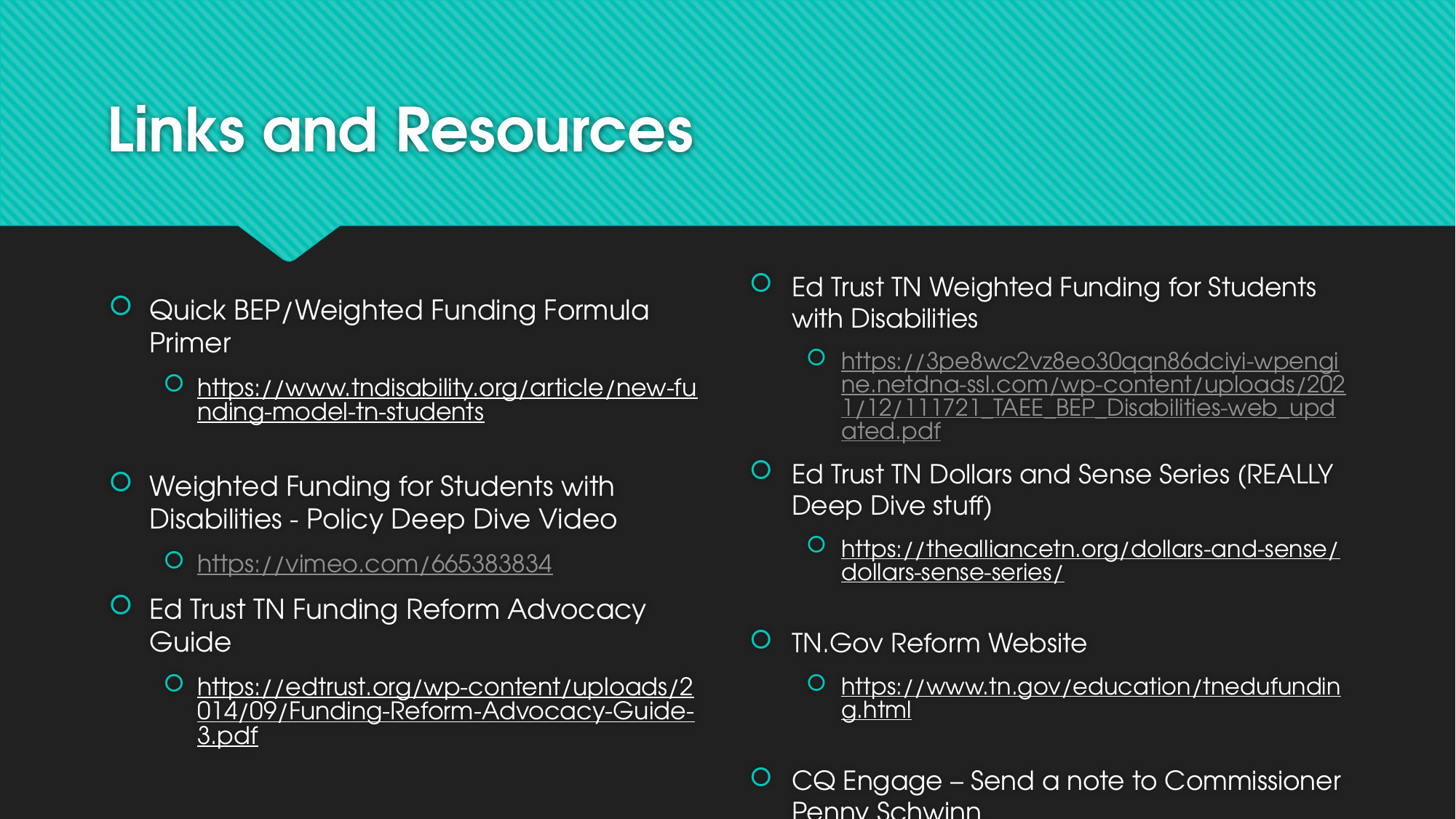

# Links and Resources
Quick BEP/Weighted Funding Formula Primer
https://www.tndisability.org/article/new-funding-model-tn-students
Weighted Funding for Students with Disabilities - Policy Deep Dive Video
https://vimeo.com/665383834
Ed Trust TN Funding Reform Advocacy Guide
https://edtrust.org/wp-content/uploads/2014/09/Funding-Reform-Advocacy-Guide-3.pdf
Ed Trust TN Weighted Funding for Students with Disabilities
https://3pe8wc2vz8eo30qqn86dciyi-wpengine.netdna-ssl.com/wp-content/uploads/2021/12/111721_TAEE_BEP_Disabilities-web_updated.pdf
Ed Trust TN Dollars and Sense Series (REALLY Deep Dive stuff)
https://thealliancetn.org/dollars-and-sense/dollars-sense-series/
TN.Gov Reform Website
https://www.tn.gov/education/tnedufunding.html
CQ Engage – Send a note to Commissioner Penny Schwinn
https://cqrcengage.com/actionnetwork/app/write-a-letter?2&engagementId=513871